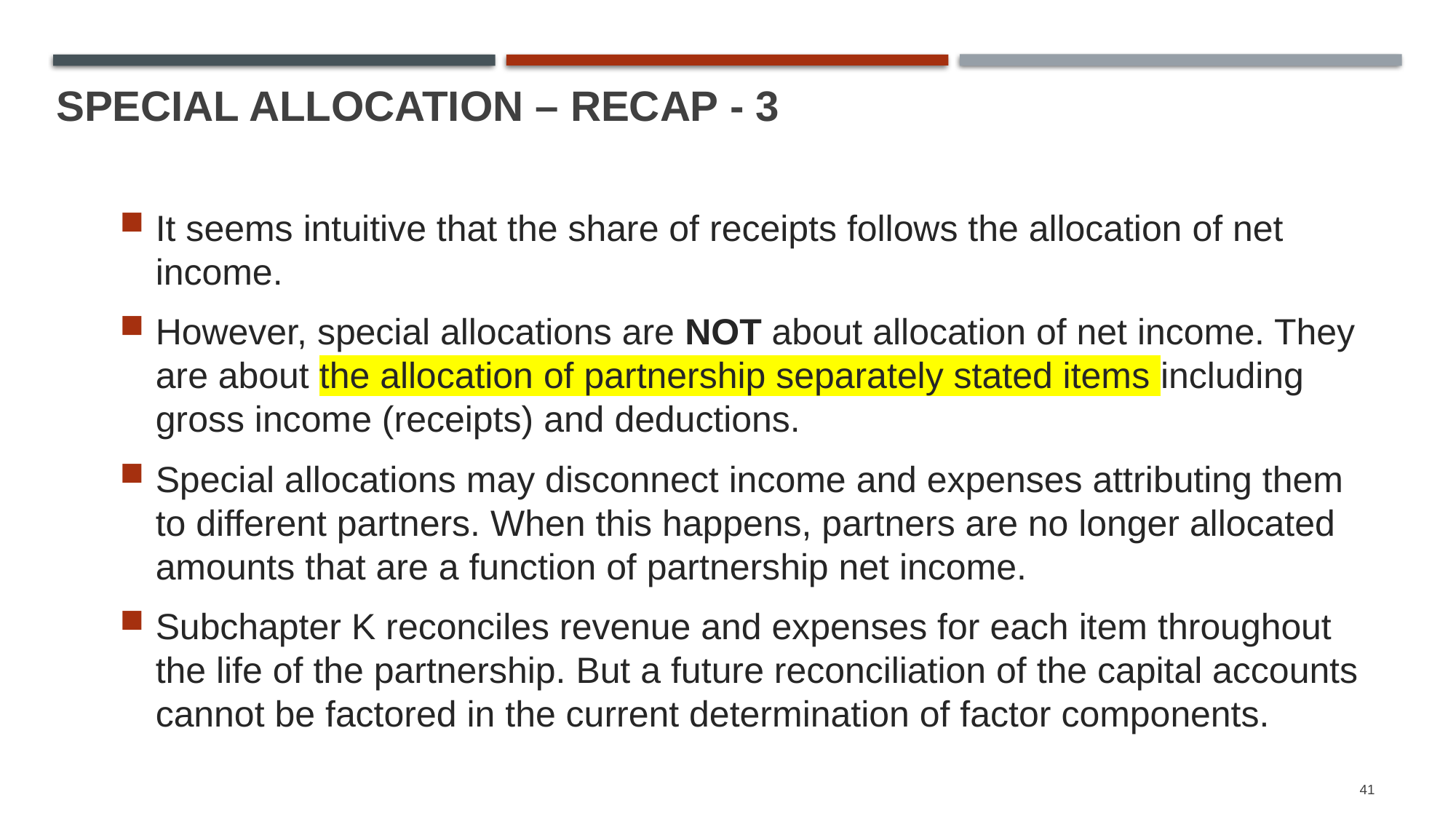

# Special allocation – Recap - 3
It seems intuitive that the share of receipts follows the allocation of net income.
However, special allocations are NOT about allocation of net income. They are about the allocation of partnership separately stated items including gross income (receipts) and deductions.
Special allocations may disconnect income and expenses attributing them to different partners. When this happens, partners are no longer allocated amounts that are a function of partnership net income.
Subchapter K reconciles revenue and expenses for each item throughout the life of the partnership. But a future reconciliation of the capital accounts cannot be factored in the current determination of factor components.
41